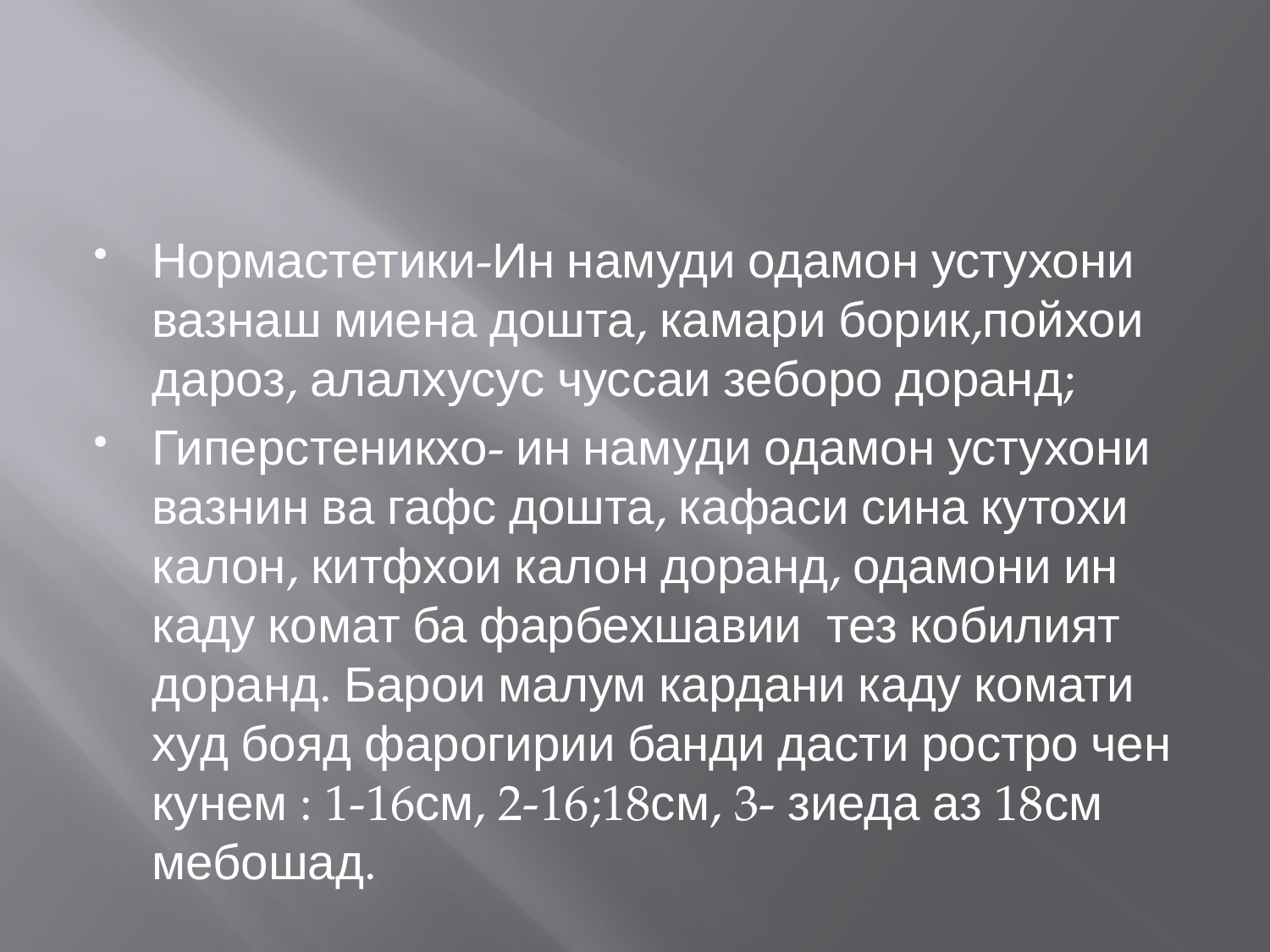

#
Нормастетики-Ин намуди одамон устухони вазнаш миена дошта, камари борик,пойхои дароз, алалхусус чуссаи зеборо доранд;
Гиперстеникхо- ин намуди одамон устухони вазнин ва гафс дошта, кафаси сина кутохи калон, китфхои калон доранд, одамони ин каду комат ба фарбехшавии  тез кобилият доранд. Барои малум кардани каду комати худ бояд фарогирии банди дасти ростро чен кунем : 1-16см, 2-16;18см, 3- зиеда аз 18см мебошад.